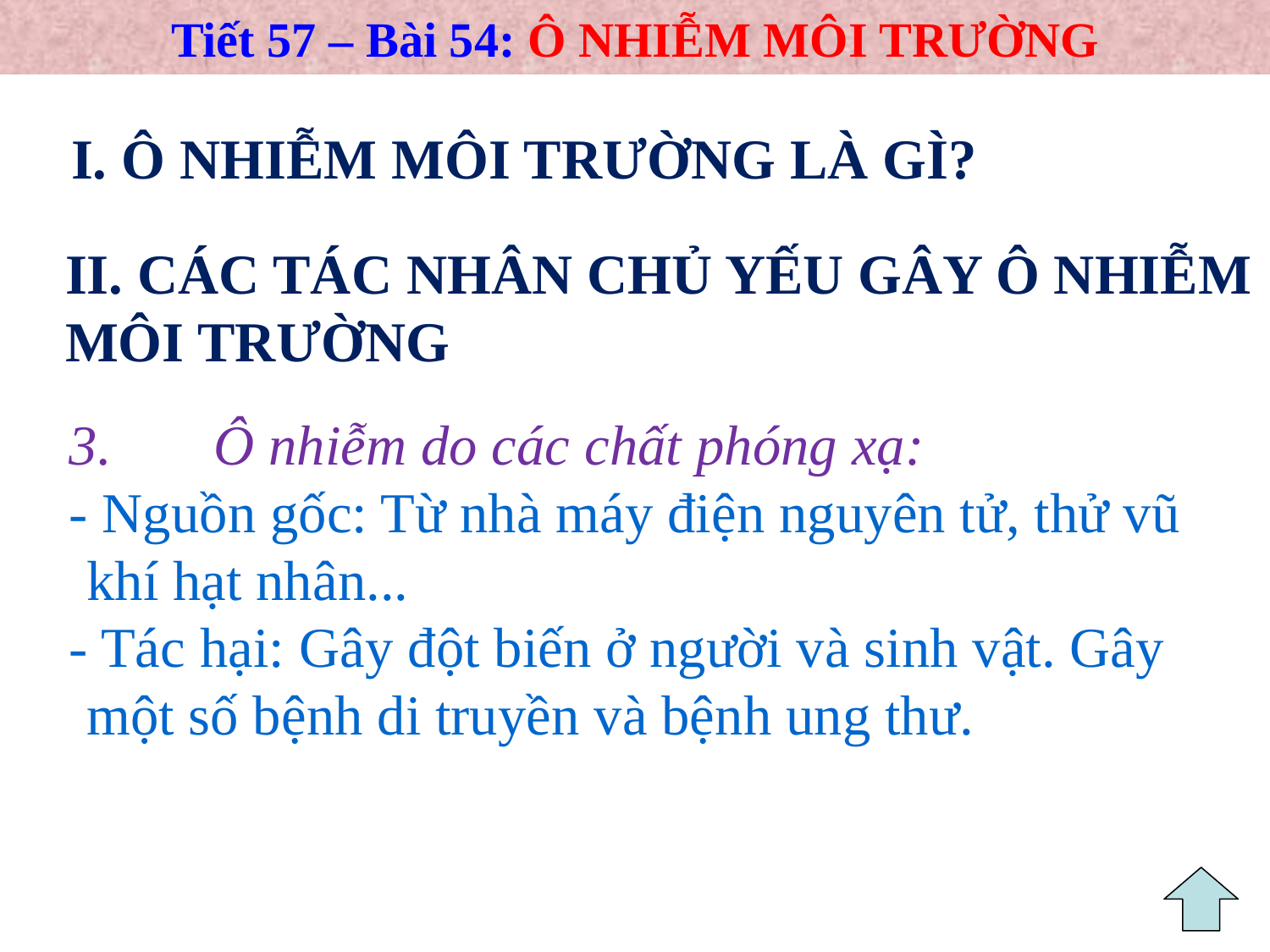

# Tiết 57 – Bài 54: Ô NHIỄM MÔI TRƯỜNG
I. Ô NHIỄM MÔI TRƯỜNG LÀ GÌ?

II. CÁC TÁC NHÂN CHỦ YẾU GÂY Ô NHIỄM MÔI TRƯỜNG

    3. 	Ô nhiễm do các chất phóng xạ:
    - Nguồn gốc: Từ nhà máy điện nguyên tử, thử vũ khí hạt nhân...
    - Tác hại: Gây đột biến ở người và sinh vật. Gây một số bệnh di truyền và bệnh ung thư.